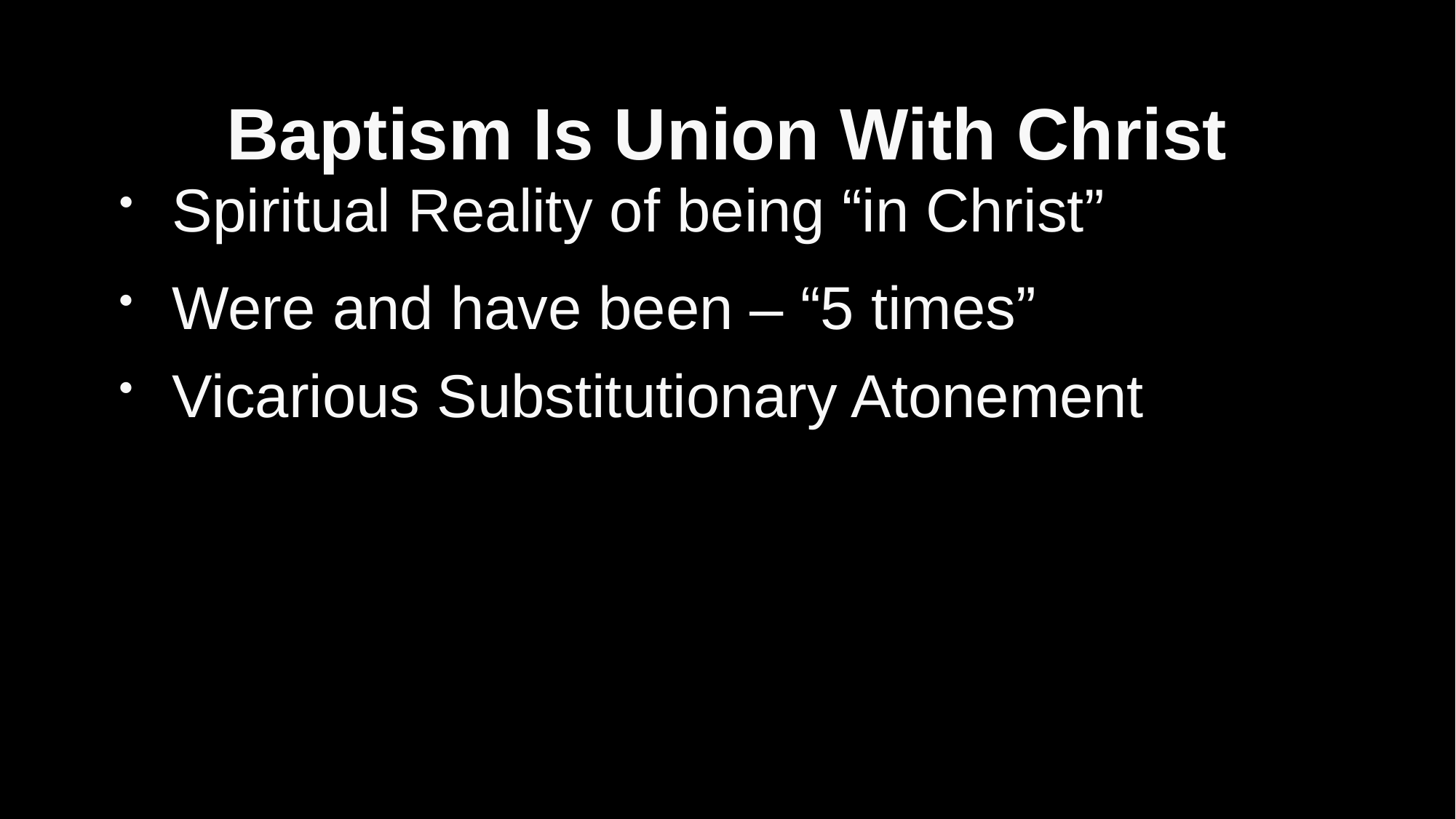

# Baptism Is Union With Christ
 Spiritual Reality of being “in Christ”
 Were and have been – “5 times”
 Vicarious Substitutionary Atonement